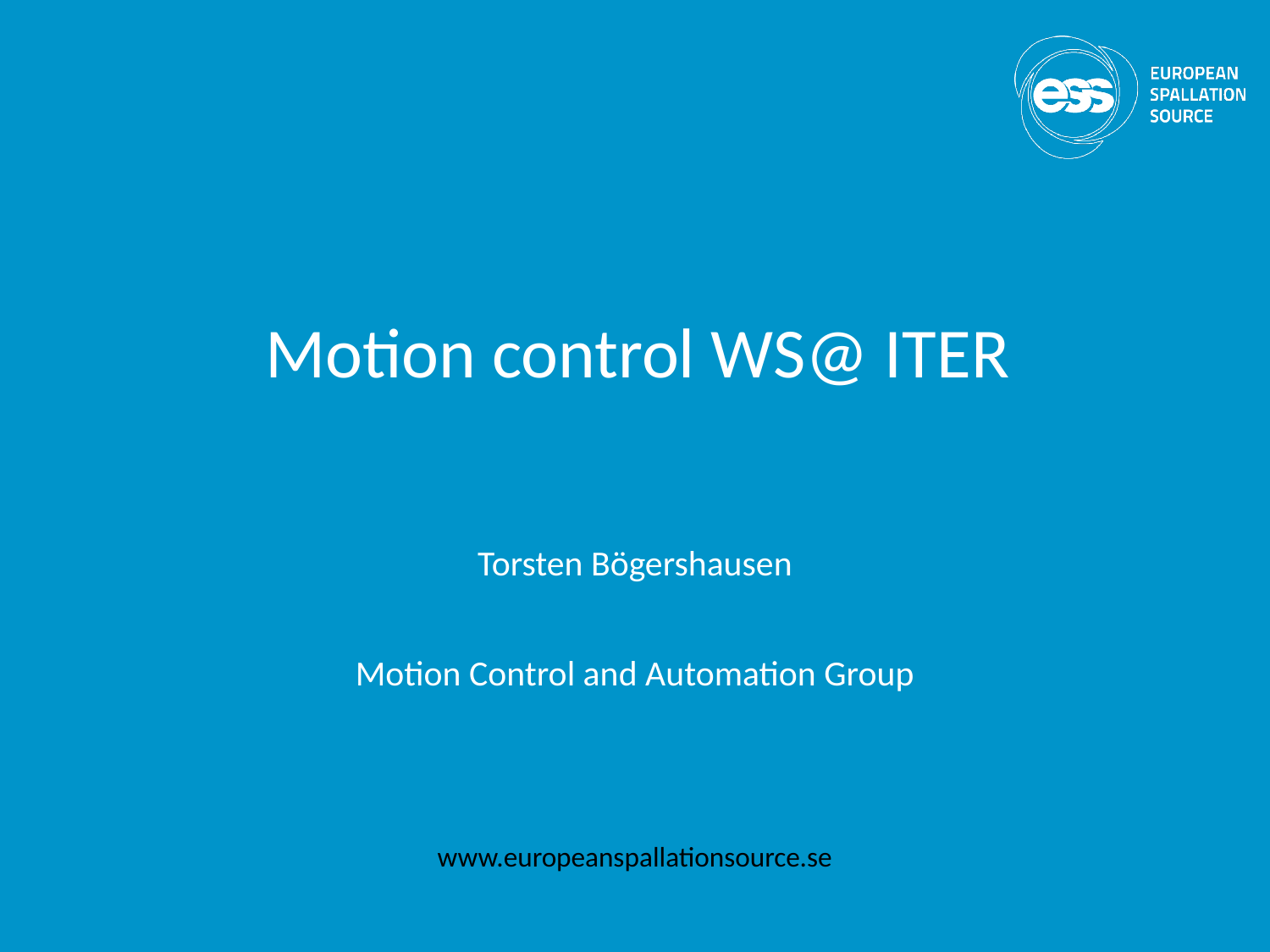

Motion control WS@ ITER
Torsten Bögershausen

Motion Control and Automation Group
www.europeanspallationsource.se